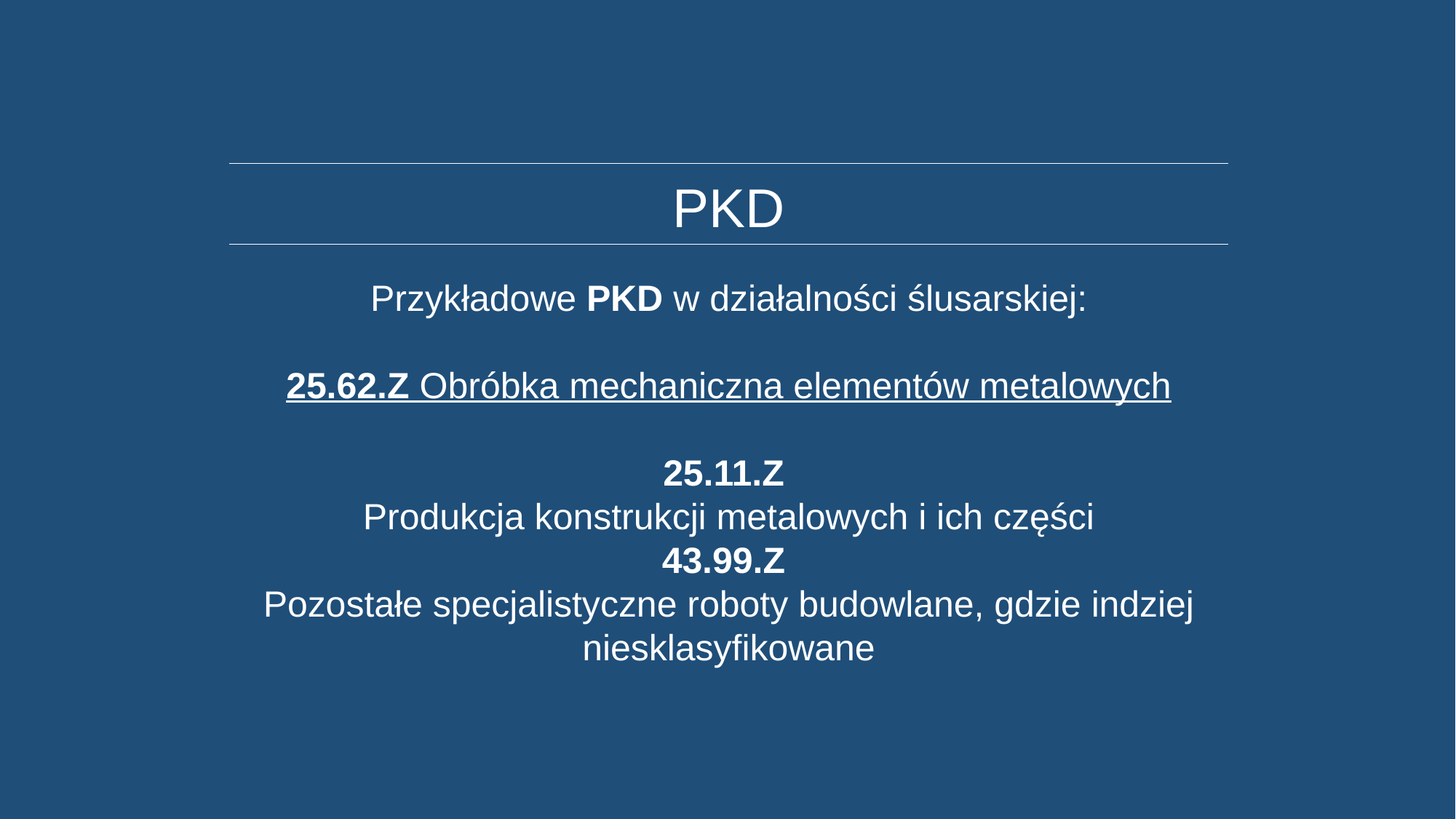

PKD
Przykładowe PKD w działalności ślusarskiej:

25.62.Z Obróbka mechaniczna elementów metalowych

25.11.Z
Produkcja konstrukcji metalowych i ich części
43.99.Z
Pozostałe specjalistyczne roboty budowlane, gdzie indziej niesklasyfikowane